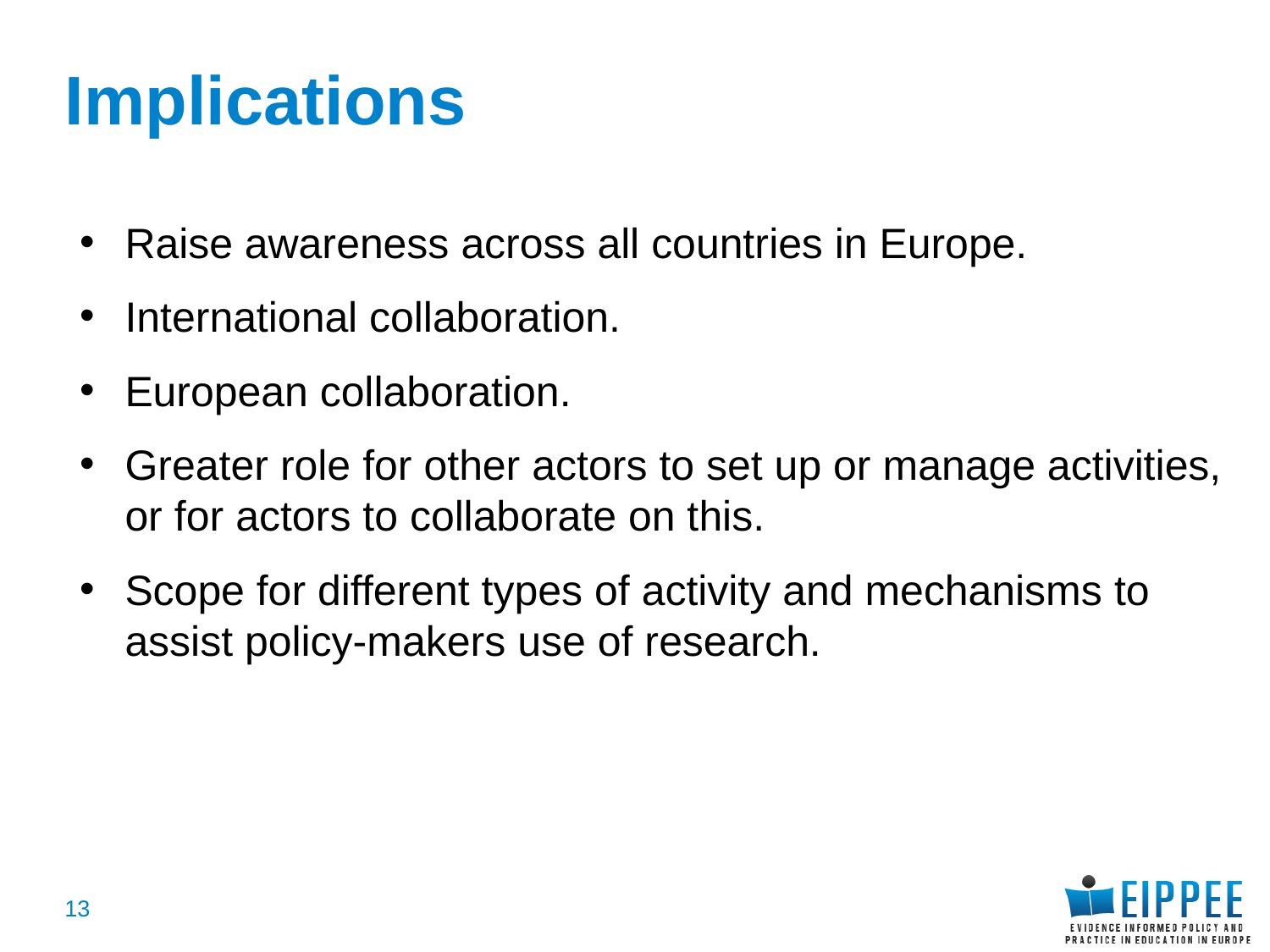

# Implications
Raise awareness across all countries in Europe.

International collaboration.

European collaboration.

Greater role for other actors to set up or manage activities, or for actors to collaborate on this.

Scope for different types of activity and mechanisms to assist policy-makers use of research.

13